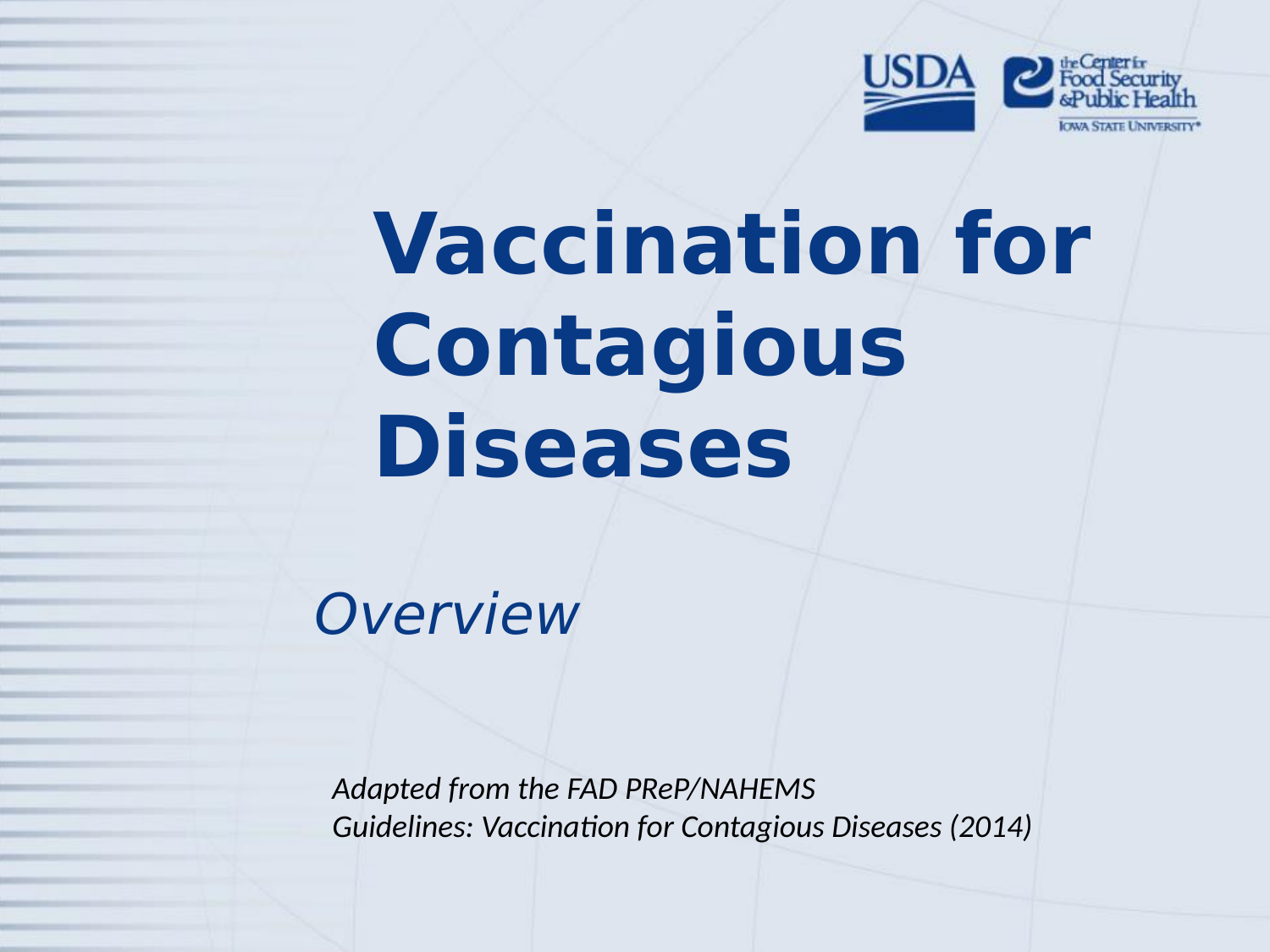

# Vaccination for Contagious Diseases
Overview
Adapted from the FAD PReP/NAHEMS
Guidelines: Vaccination for Contagious Diseases (2014)